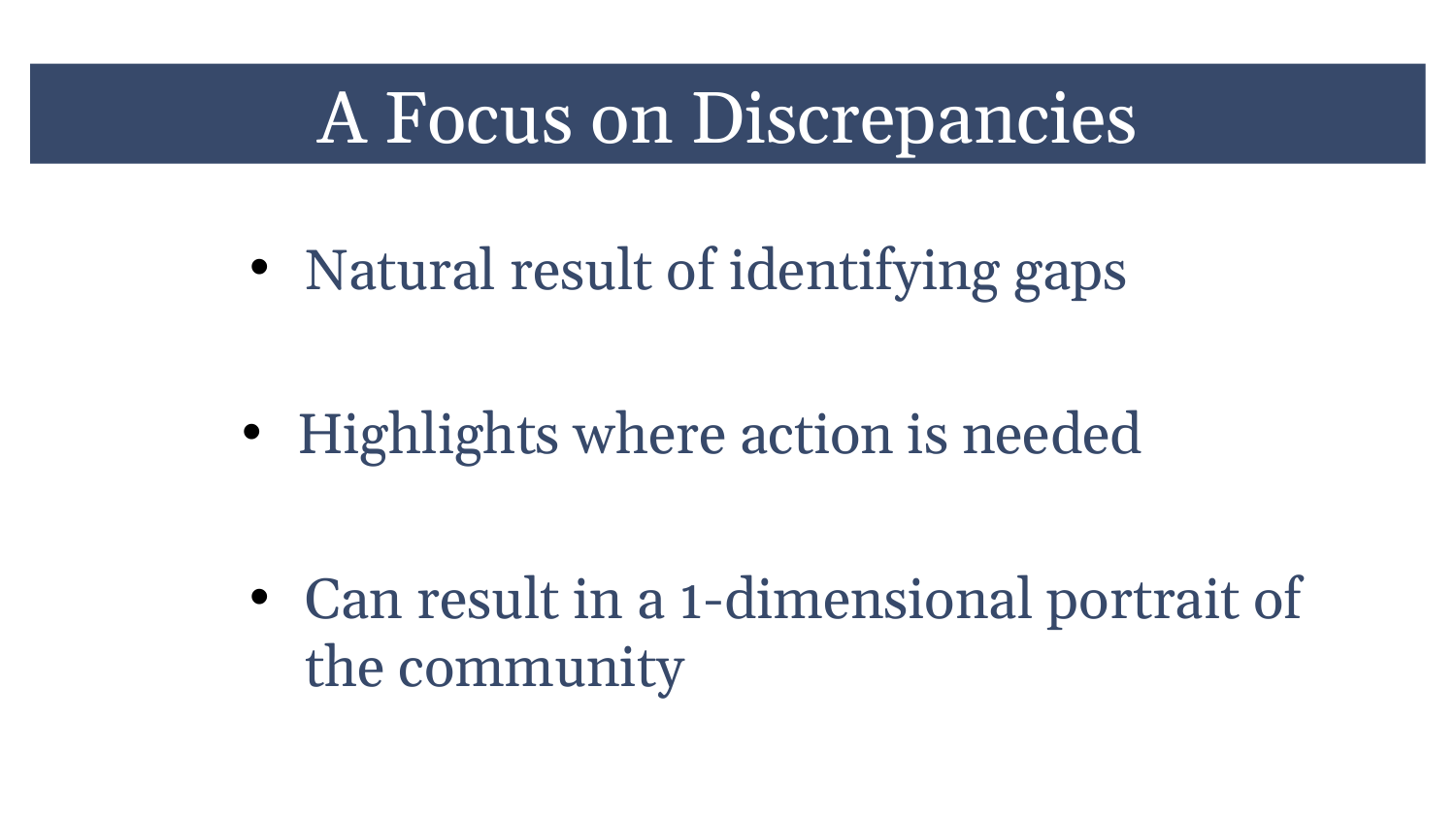

# A Focus on Discrepancies
Natural result of identifying gaps

Highlights where action is needed

Can result in a 1-dimensional portrait of the community